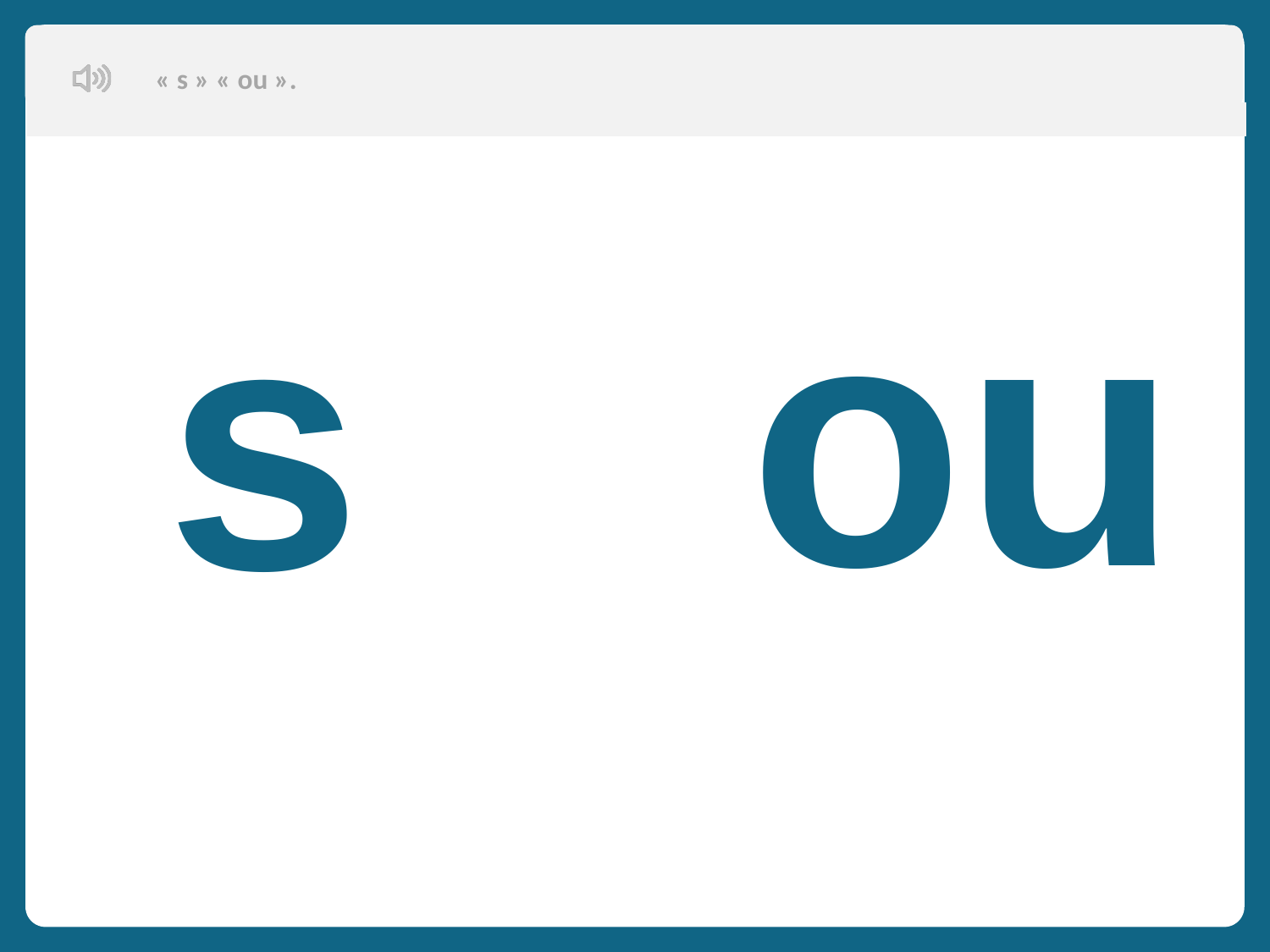

« s » « ou ».

Aujourd’hui, nous allons apprendre de nouveaux mots en français.

 ou
 s